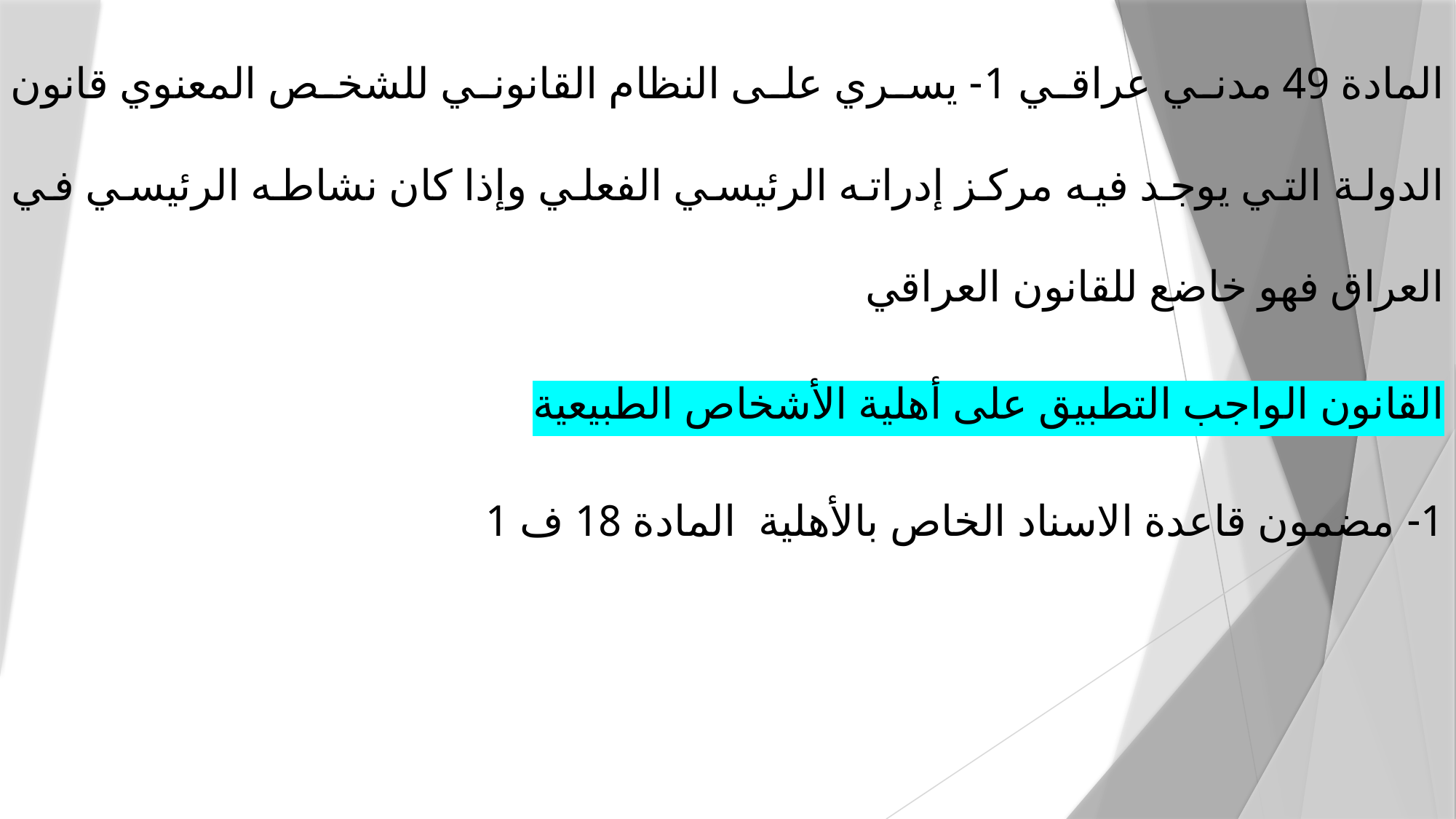

المادة 49 مدني عراقي 1- يسري على النظام القانوني للشخص المعنوي قانون الدولة التي يوجد فيه مركز إدراته الرئيسي الفعلي وإذا كان نشاطه الرئيسي في العراق فهو خاضع للقانون العراقي
القانون الواجب التطبيق على أهلية الأشخاص الطبيعية
1- مضمون قاعدة الاسناد الخاص بالأهلية  المادة 18 ف 1